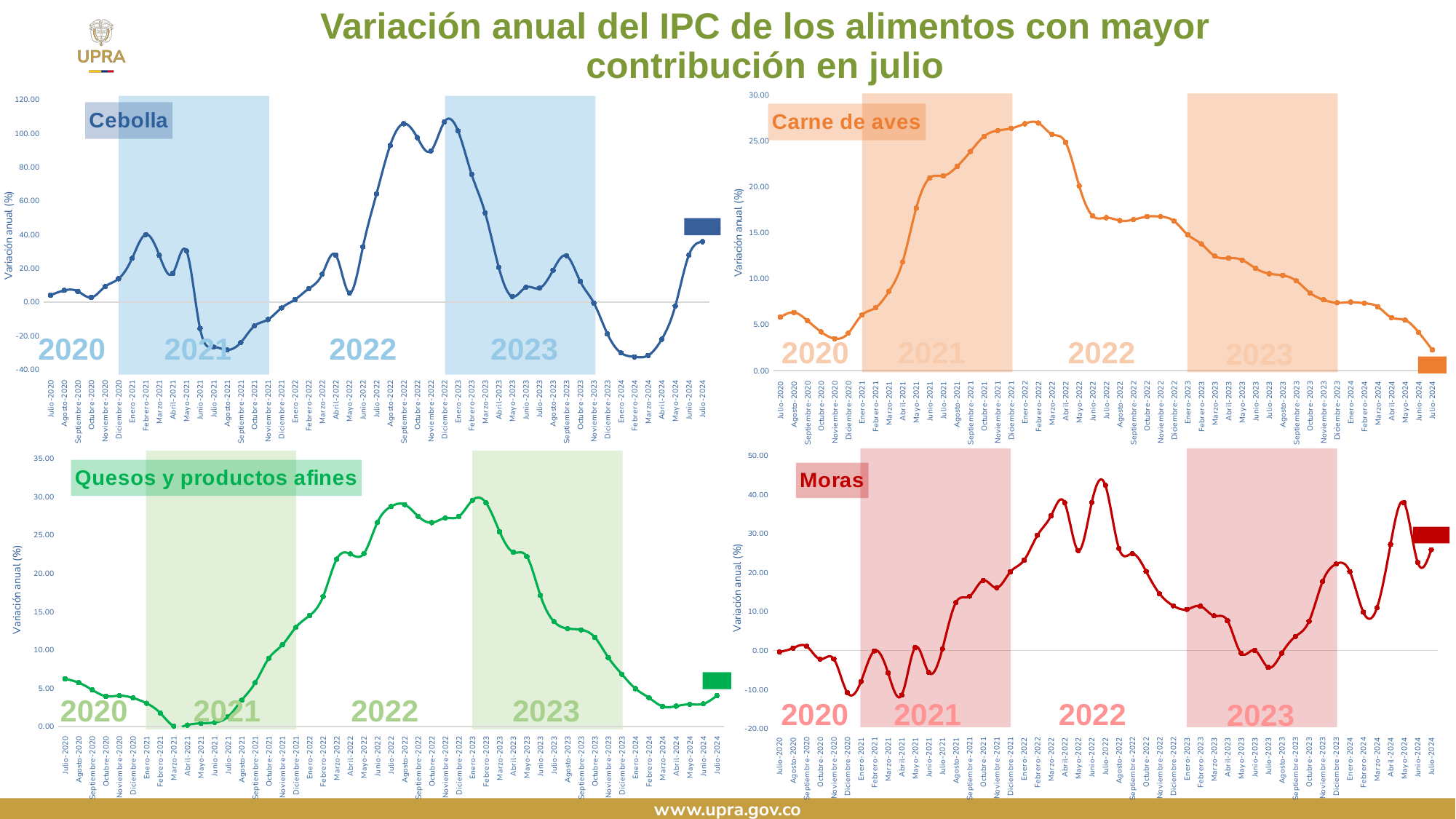

Variación anual del IPC de los alimentos con mayor contribución en julio

### Chart:

| Category |  |
|---|---|
| Julio-2020 | 5.815895471067861 |
| Agosto-2020 | 6.327750024488196 |
| Septiembre-2020 | 5.433086227077652 |
| Octubre-2020 | 4.21359223300972 |
| Noviembre-2020 | 3.478596965890432 |
| Diciembre-2020 | 4.076138349724317 |
| Enero-2021 | 6.045751633986924 |
| Febrero-2021 | 6.834084156043318 |
| Marzo-2021 | 8.63240501483395 |
| Abril-2021 | 11.81862035697057 |
| Mayo-2021 | 17.670372160463984 |
| Junio-2021 | 20.958424093190644 |
| Julio-2021 | 21.186519357534124 |
| Agosto-2021 | 22.192538000921218 |
| Septiembre-2021 | 23.831991858636314 |
| Octubre-2021 | 25.47978386435625 |
| Noviembre-2021 | 26.108880380987955 |
| Diciembre-2021 | 26.352288488210803 |
| Enero-2022 | 26.846732529683663 |
| Febrero-2022 | 26.93 |
| Marzo-2022 | 25.7 |
| Abril-2022 | 24.82 |
| Mayo-2022 | 20.09 |
| Junio-2022 | 16.81 |
| Julio-2022 | 16.63 |
| Agosto-2022 | 16.32 |
| Septiembre-2022 | 16.42 |
| Octubre-2022 | 16.75 |
| Noviembre-2022 | 16.75 |
| Diciembre-2022 | 16.25 |
| Enero-2023 | 14.77 |
| Febrero-2023 | 13.78 |
| Marzo-2023 | 12.45 |
| Abril-2023 | 12.24 |
| Mayo-2023 | 12.03 |
| Junio-2023 | 11.12 |
| Julio-2023 | 10.54 |
| Agosto-2023 | 10.36 |
| Septiembre-2023 | 9.76 |
| Octubre-2023 | 8.46 |
| Noviembre-2023 | 7.7 |
| Diciembre-2023 | 7.38 |
| Enero-2024 | 7.45 |
| Febrero-2024 | 7.33 |
| Marzo-2024 | 6.94 |
| Abril-2024 | 5.77 |
| Mayo-2024 | 5.5 |
| Junio-2024 | 4.17 |
| Julio-2024 | 2.27 |

### Chart:

| Category |  |
|---|---|
| Julio-2020 | 4.118003287481599 |
| Agosto-2020 | 7.000548345823418 |
| Septiembre-2020 | 6.456310679611647 |
| Octubre-2020 | 2.8129395218002884 |
| Noviembre-2020 | 9.183783202494894 |
| Diciembre-2020 | 13.860921166971778 |
| Enero-2021 | 25.97549909255899 |
| Febrero-2021 | 40.097364046544755 |
| Marzo-2021 | 27.835923459139437 |
| Abril-2021 | 17.153318937188985 |
| Mayo-2021 | 30.390920554854972 |
| Junio-2021 | -15.583462448014345 |
| Julio-2021 | -26.605733277939336 |
| Agosto-2021 | -28.22002049880423 |
| Septiembre-2021 | -23.903328773369807 |
| Octubre-2021 | -14.119601328903656 |
| Noviembre-2021 | -10.302373682655386 |
| Diciembre-2021 | -3.3752350786894993 |
| Enero-2022 | 1.5937331172339242 |
| Febrero-2022 | 8.0 |
| Marzo-2022 | 16.61 |
| Abril-2022 | 27.82 |
| Mayo-2022 | 5.41 |
| Junio-2022 | 32.8 |
| Julio-2022 | 64.21 |
| Agosto-2022 | 92.81 |
| Septiembre-2022 | 105.72 |
| Octubre-2022 | 97.55 |
| Noviembre-2022 | 89.63 |
| Diciembre-2022 | 106.81 |
| Enero-2023 | 101.51 |
| Febrero-2023 | 75.78 |
| Marzo-2023 | 52.86 |
| Abril-2023 | 20.67 |
| Mayo-2023 | 3.33 |
| Junio-2023 | 8.8 |
| Julio-2023 | 8.34 |
| Agosto-2023 | 18.95 |
| Septiembre-2023 | 27.5 |
| Octubre-2023 | 12.31 |
| Noviembre-2023 | -0.44 |
| Diciembre-2023 | -18.76 |
| Enero-2024 | -30.05 |
| Febrero-2024 | -32.37 |
| Marzo-2024 | -31.56 |
| Abril-2024 | -21.99 |
| Mayo-2024 | -2.26 |
| Junio-2024 | 27.88 |
| Julio-2024 | 35.85 |

2021
2022
2023
2020
2021
2022
2020
2023

### Chart:

| Category |  |
|---|---|
| Julio-2020 | 6.21706031622098 |
| Agosto-2020 | 5.707851967887208 |
| Septiembre-2020 | 4.773991994532835 |
| Octubre-2020 | 3.9496781743709732 |
| Noviembre-2020 | 4.018071710083618 |
| Diciembre-2020 | 3.7172660503961765 |
| Enero-2021 | 3.018691588785046 |
| Febrero-2021 | 1.7603686635944626 |
| Marzo-2021 | 0.04541738577528065 |
| Abril-2021 | 0.17000715819612822 |
| Mayo-2021 | 0.40344271113501406 |
| Junio-2021 | 0.5075222040964178 |
| Julio-2021 | 1.2680327115684946 |
| Agosto-2021 | 3.4176160044456765 |
| Septiembre-2021 | 5.711889675736131 |
| Octubre-2021 | 8.90327422835162 |
| Noviembre-2021 | 10.664448757046486 |
| Diciembre-2021 | 12.966008771929822 |
| Enero-2022 | 14.487888959448412 |
| Febrero-2022 | 16.99 |
| Marzo-2022 | 21.87 |
| Abril-2022 | 22.54 |
| Mayo-2022 | 22.6 |
| Junio-2022 | 26.67 |
| Julio-2022 | 28.74 |
| Agosto-2022 | 29.0 |
| Septiembre-2022 | 27.47 |
| Octubre-2022 | 26.63 |
| Noviembre-2022 | 27.24 |
| Diciembre-2022 | 27.45 |
| Enero-2023 | 29.56 |
| Febrero-2023 | 29.21 |
| Marzo-2023 | 25.44 |
| Abril-2023 | 22.78 |
| Mayo-2023 | 22.21 |
| Junio-2023 | 17.12 |
| Julio-2023 | 13.7 |
| Agosto-2023 | 12.79 |
| Septiembre-2023 | 12.63 |
| Octubre-2023 | 11.65 |
| Noviembre-2023 | 9.0 |
| Diciembre-2023 | 6.82 |
| Enero-2024 | 4.93 |
| Febrero-2024 | 3.74 |
| Marzo-2024 | 2.61 |
| Abril-2024 | 2.65 |
| Mayo-2024 | 2.88 |
| Junio-2024 | 2.95 |
| Julio-2024 | 4.03 |

### Chart:

| Category |  |
|---|---|
| Julio-2020 | -0.34192773311153246 |
| Agosto-2020 | 0.6461421512732812 |
| Septiembre-2020 | 1.1013428654236321 |
| Octubre-2020 | -2.2020475178674843 |
| Noviembre-2020 | -2.129700690713733 |
| Diciembre-2020 | -10.780299458418938 |
| Enero-2021 | -7.952108649035026 |
| Febrero-2021 | -0.06552466535616475 |
| Marzo-2021 | -5.731737929880353 |
| Abril-2021 | -11.407906632694989 |
| Mayo-2021 | 0.8321215058975611 |
| Junio-2021 | -5.6523551479783265 |
| Julio-2021 | 0.4543768545993885 |
| Agosto-2021 | 12.396148036253777 |
| Septiembre-2021 | 13.95126612517916 |
| Octubre-2021 | 18.0130357495556 |
| Noviembre-2021 | 16.114487355420522 |
| Diciembre-2021 | 20.210949271722754 |
| Enero-2022 | 23.16055134925257 |
| Febrero-2022 | 29.62 |
| Marzo-2022 | 34.62 |
| Abril-2022 | 37.92 |
| Mayo-2022 | 25.69 |
| Junio-2022 | 38.05 |
| Julio-2022 | 42.43 |
| Agosto-2022 | 26.24 |
| Septiembre-2022 | 24.86 |
| Octubre-2022 | 20.33 |
| Noviembre-2022 | 14.56 |
| Diciembre-2022 | 11.52 |
| Enero-2023 | 10.58 |
| Febrero-2023 | 11.4 |
| Marzo-2023 | 8.94 |
| Abril-2023 | 7.63 |
| Mayo-2023 | -0.7 |
| Junio-2023 | 0.07 |
| Julio-2023 | -4.33 |
| Agosto-2023 | -0.62 |
| Septiembre-2023 | 3.64 |
| Octubre-2023 | 7.55 |
| Noviembre-2023 | 17.76 |
| Diciembre-2023 | 22.24 |
| Enero-2024 | 20.3 |
| Febrero-2024 | 9.85 |
| Marzo-2024 | 10.98 |
| Abril-2024 | 27.27 |
| Mayo-2024 | 37.93 |
| Junio-2024 | 22.63 |
| Julio-2024 | 25.92 |
2021
2022
2023
2020
2021
2022
2020
2023